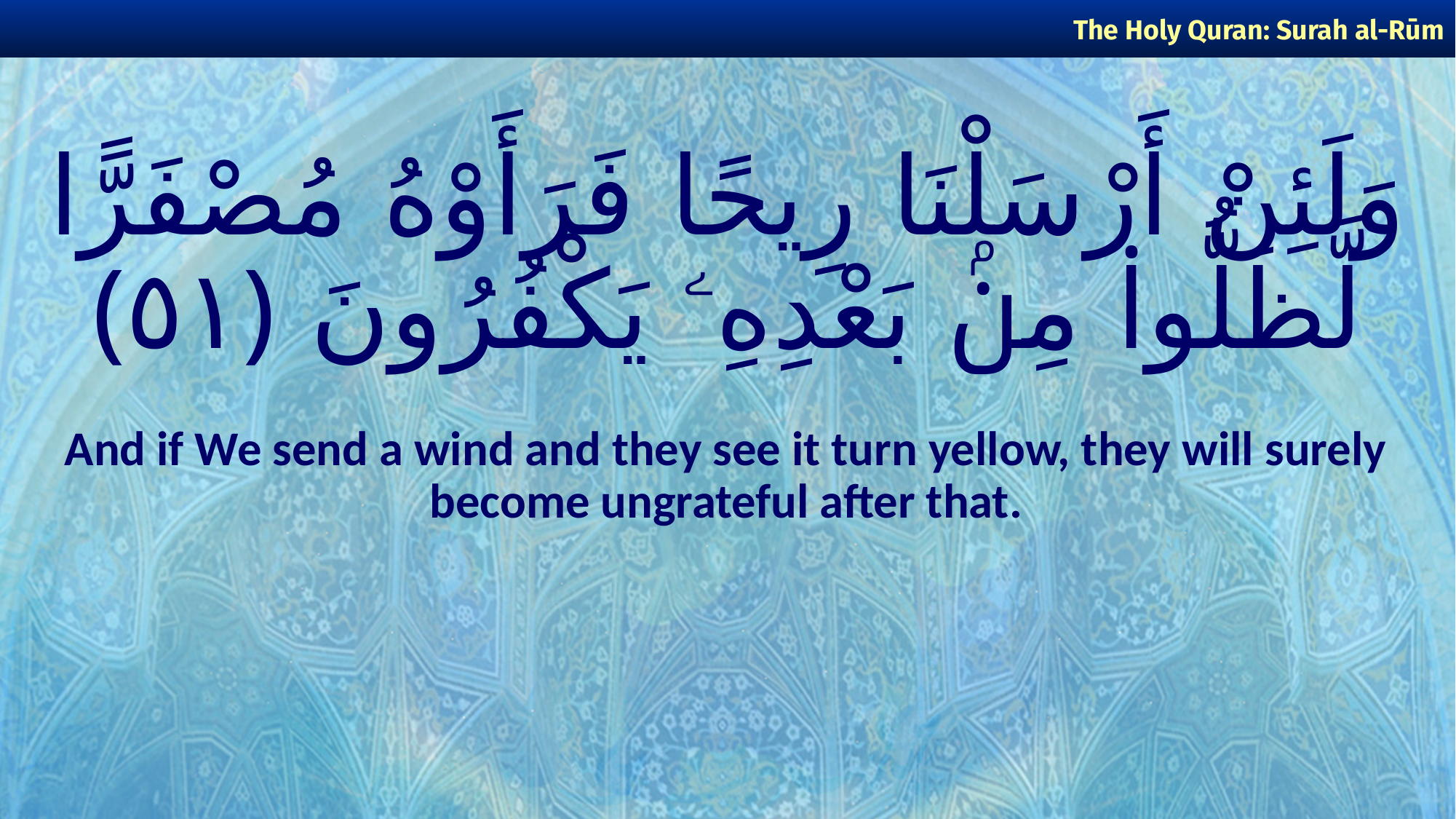

The Holy Quran: Surah al-Rūm
# وَلَئِنْ أَرْسَلْنَا رِيحًا فَرَأَوْهُ مُصْفَرًّا لَّظَلُّوا۟ مِنۢ بَعْدِهِۦ يَكْفُرُونَ ﴿٥١﴾
And if We send a wind and they see it turn yellow, they will surely become ungrateful after that.